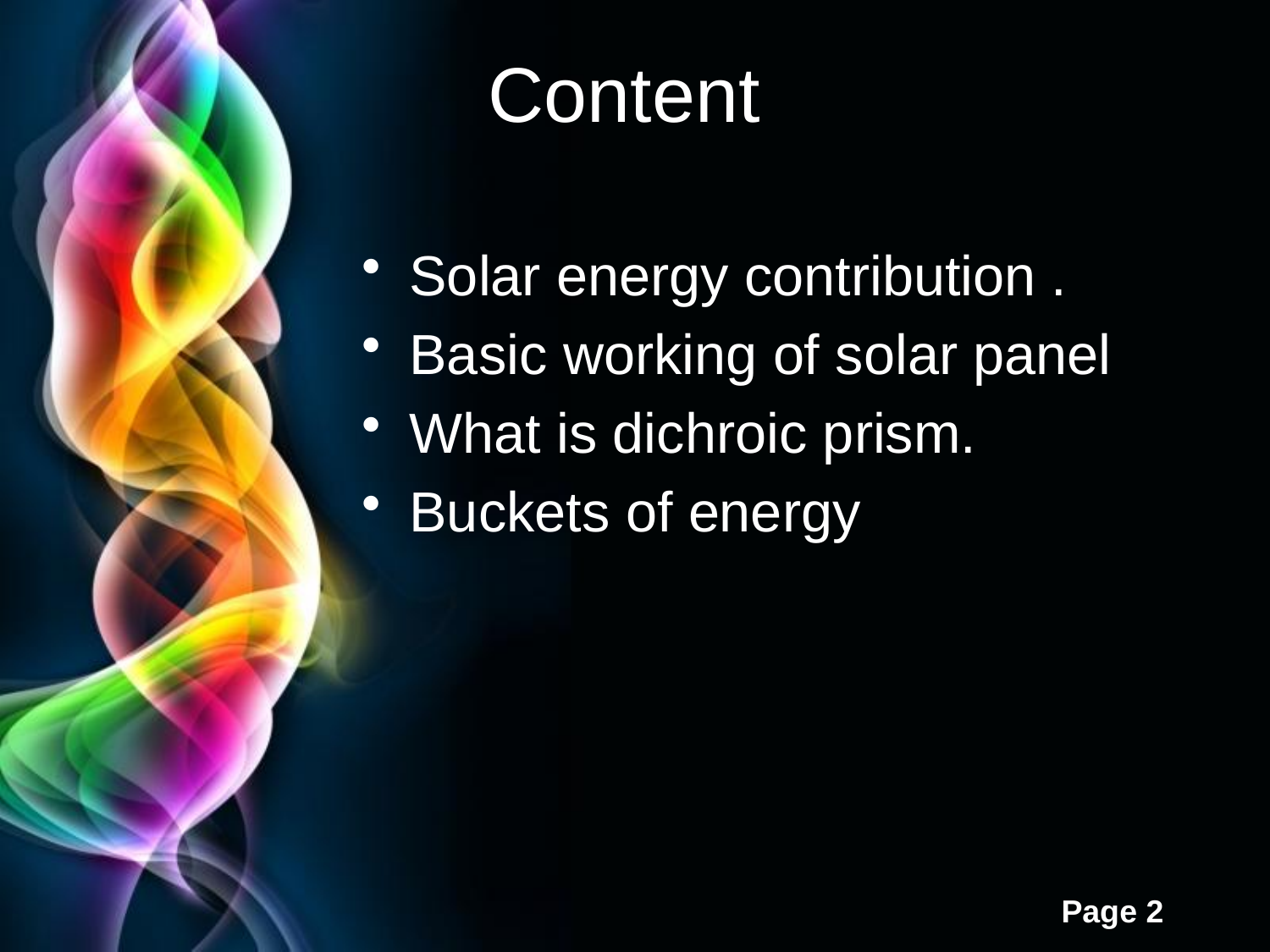

# Content
Solar energy contribution .
Basic working of solar panel
What is dichroic prism.
Buckets of energy